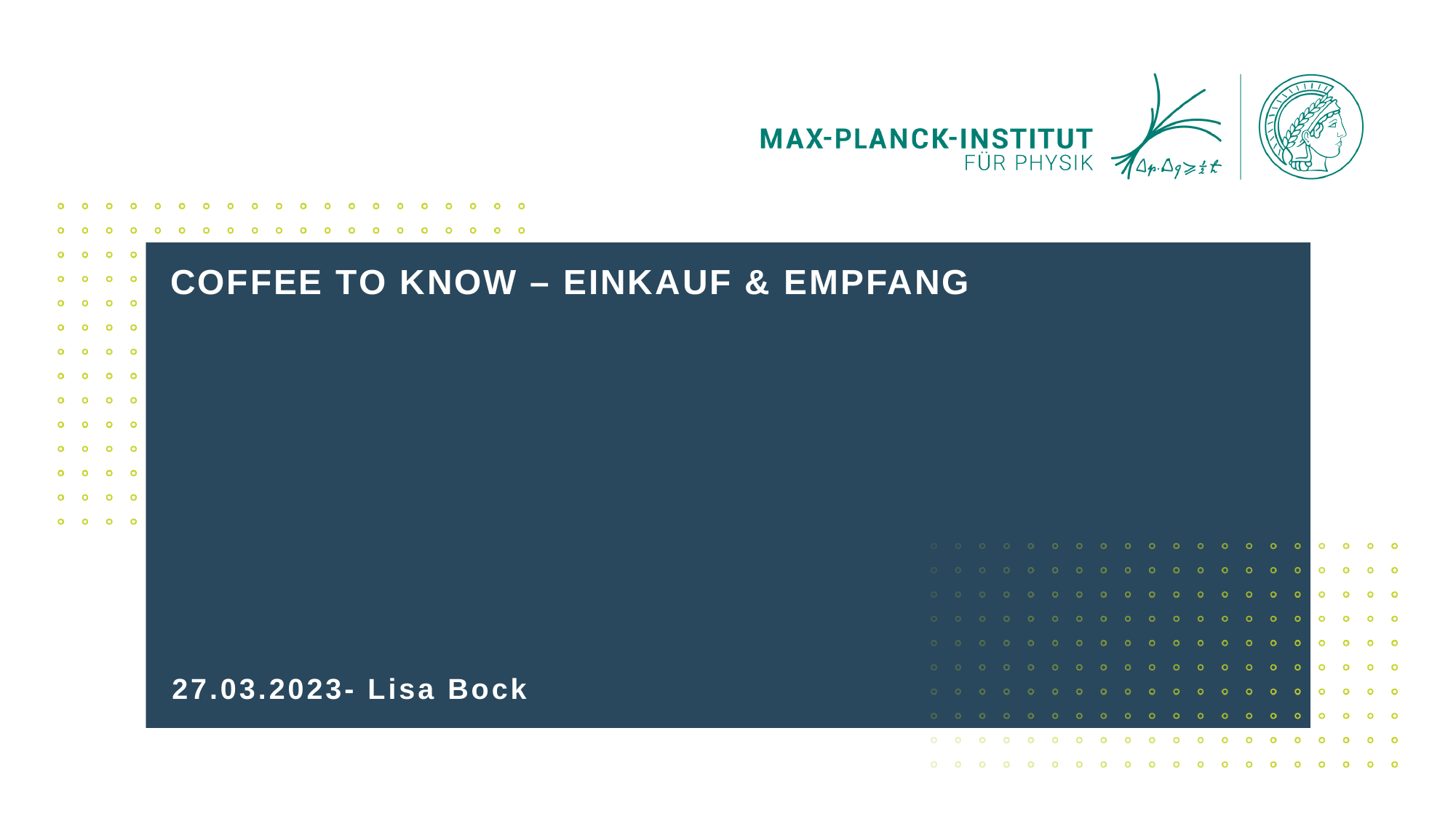

# Coffee to know – Einkauf & Empfang
27.03.2023- Lisa Bock